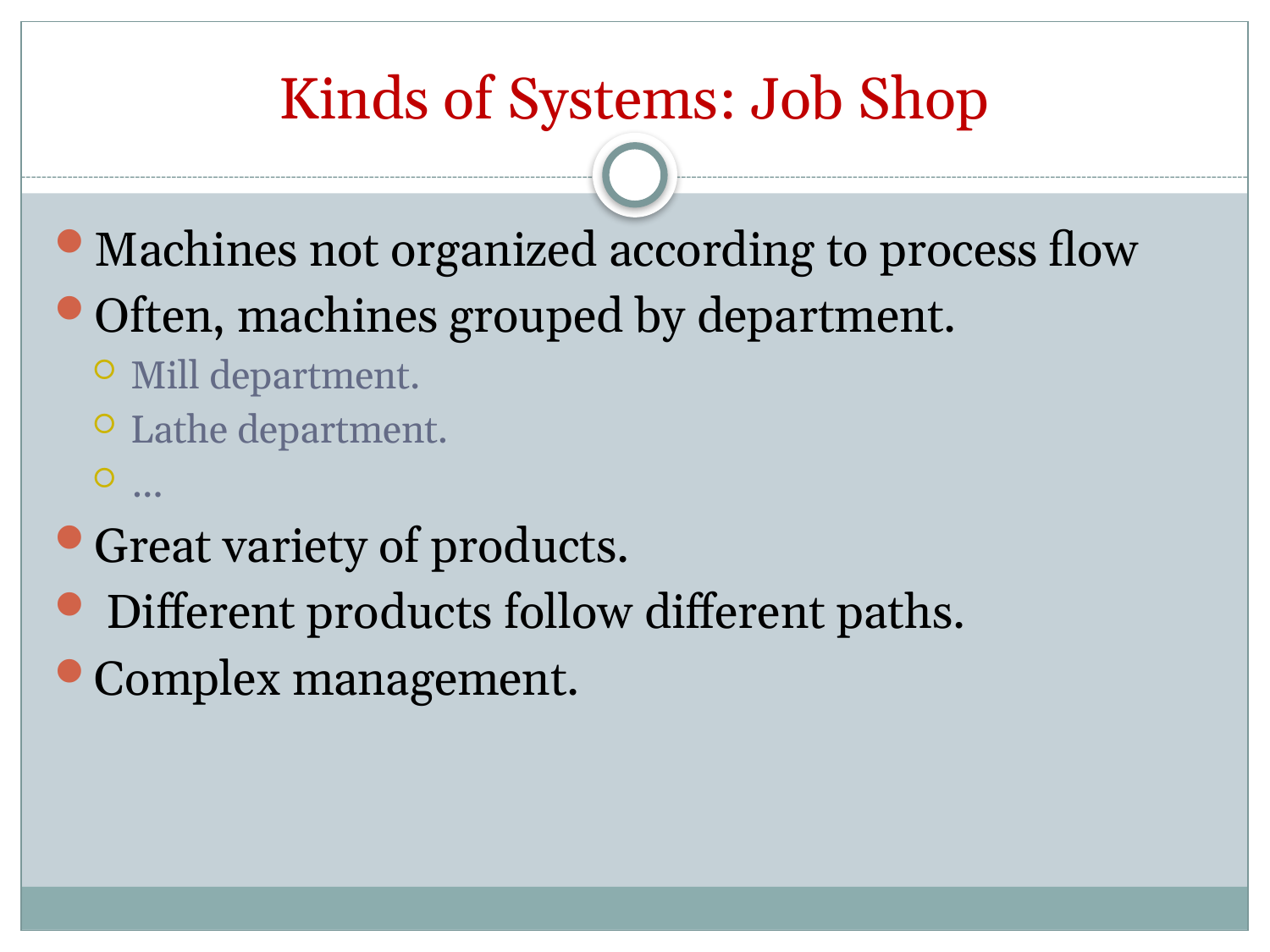

# Kinds of Systems: Job Shop
Machines not organized according to process flow
Often, machines grouped by department.
Mill department.
Lathe department.
…
Great variety of products.
 Different products follow different paths.
Complex management.